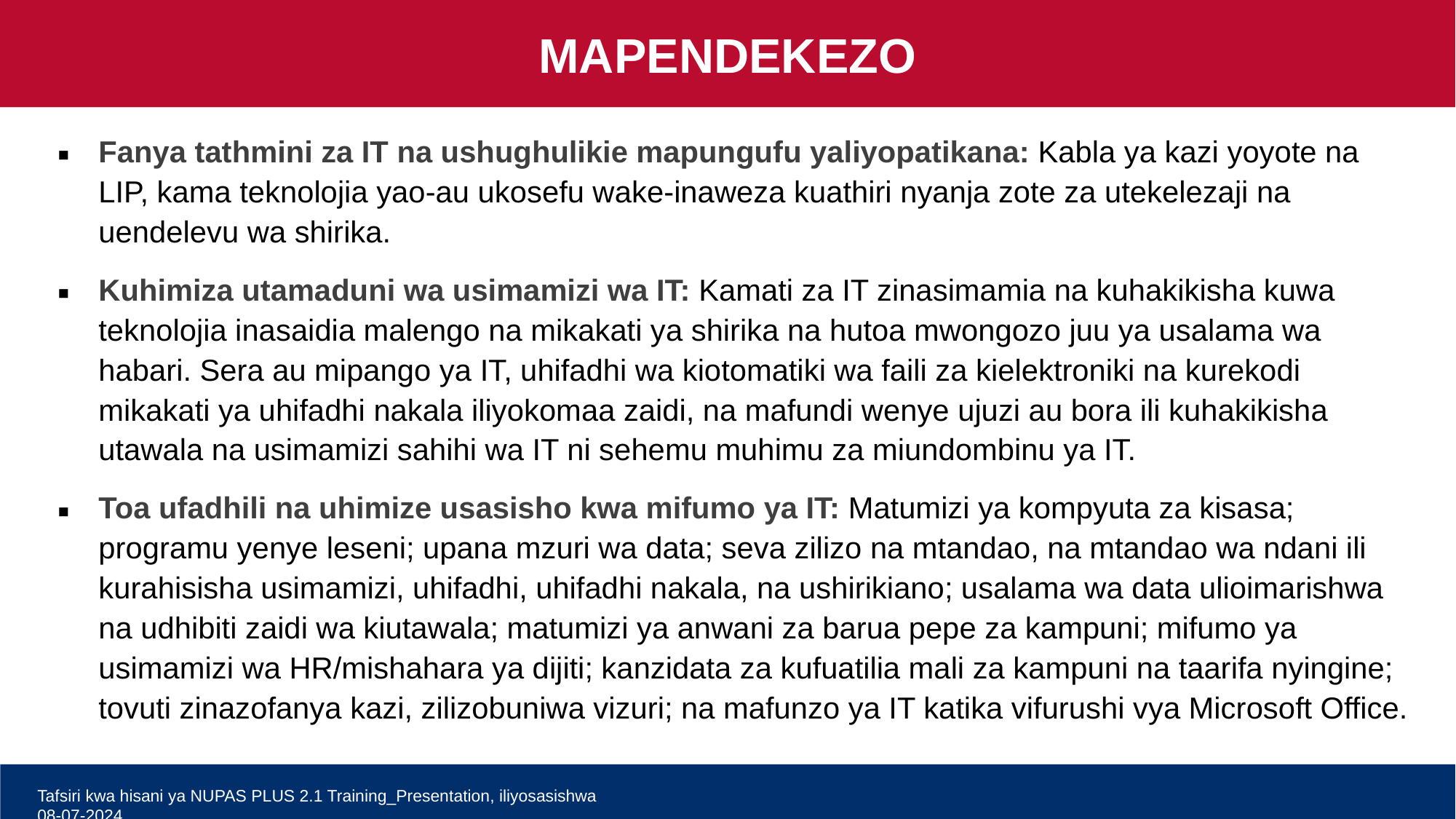

MAPENDEKEZO
Fanya tathmini za IT na ushughulikie mapungufu yaliyopatikana: Kabla ya kazi yoyote na LIP, kama teknolojia yao-au ukosefu wake-inaweza kuathiri nyanja zote za utekelezaji na uendelevu wa shirika.
Kuhimiza utamaduni wa usimamizi wa IT: Kamati za IT zinasimamia na kuhakikisha kuwa teknolojia inasaidia malengo na mikakati ya shirika na hutoa mwongozo juu ya usalama wa habari. Sera au mipango ya IT, uhifadhi wa kiotomatiki wa faili za kielektroniki na kurekodi mikakati ya uhifadhi nakala iliyokomaa zaidi, na mafundi wenye ujuzi au bora ili kuhakikisha utawala na usimamizi sahihi wa IT ni sehemu muhimu za miundombinu ya IT.
Toa ufadhili na uhimize usasisho kwa mifumo ya IT: Matumizi ya kompyuta za kisasa; programu yenye leseni; upana mzuri wa data; seva zilizo na mtandao, na mtandao wa ndani ili kurahisisha usimamizi, uhifadhi, uhifadhi nakala, na ushirikiano; usalama wa data ulioimarishwa na udhibiti zaidi wa kiutawala; matumizi ya anwani za barua pepe za kampuni; mifumo ya usimamizi wa HR/mishahara ya dijiti; kanzidata za kufuatilia mali za kampuni na taarifa nyingine; tovuti zinazofanya kazi, zilizobuniwa vizuri; na mafunzo ya IT katika vifurushi vya Microsoft Office.
Tafsiri kwa hisani ya NUPAS PLUS 2.1 Training_Presentation, iliyosasishwa 08-07-2024